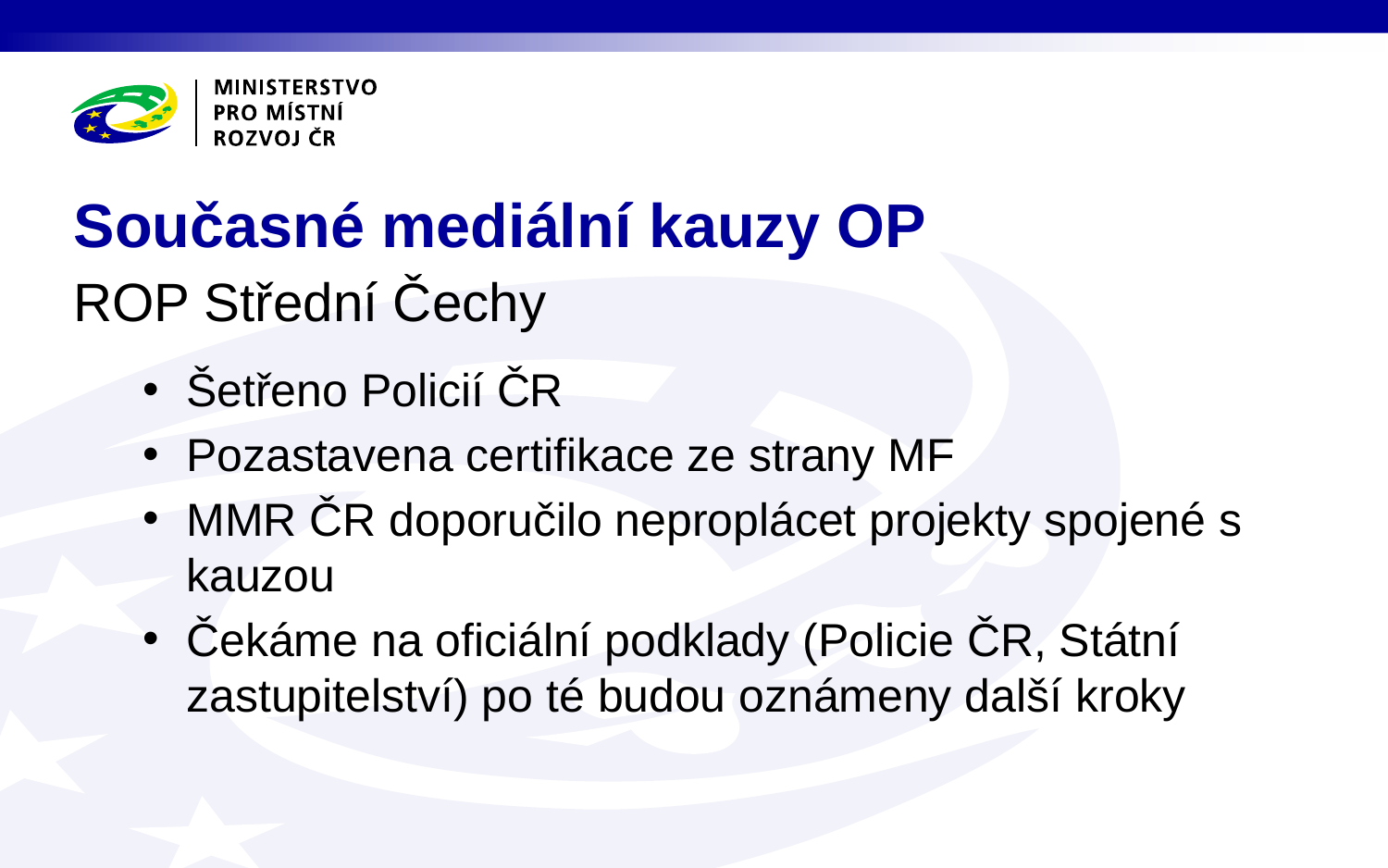

# Současné mediální kauzy OP
ROP Střední Čechy
Šetřeno Policií ČR
Pozastavena certifikace ze strany MF
MMR ČR doporučilo neproplácet projekty spojené s kauzou
Čekáme na oficiální podklady (Policie ČR, Státní zastupitelství) po té budou oznámeny další kroky